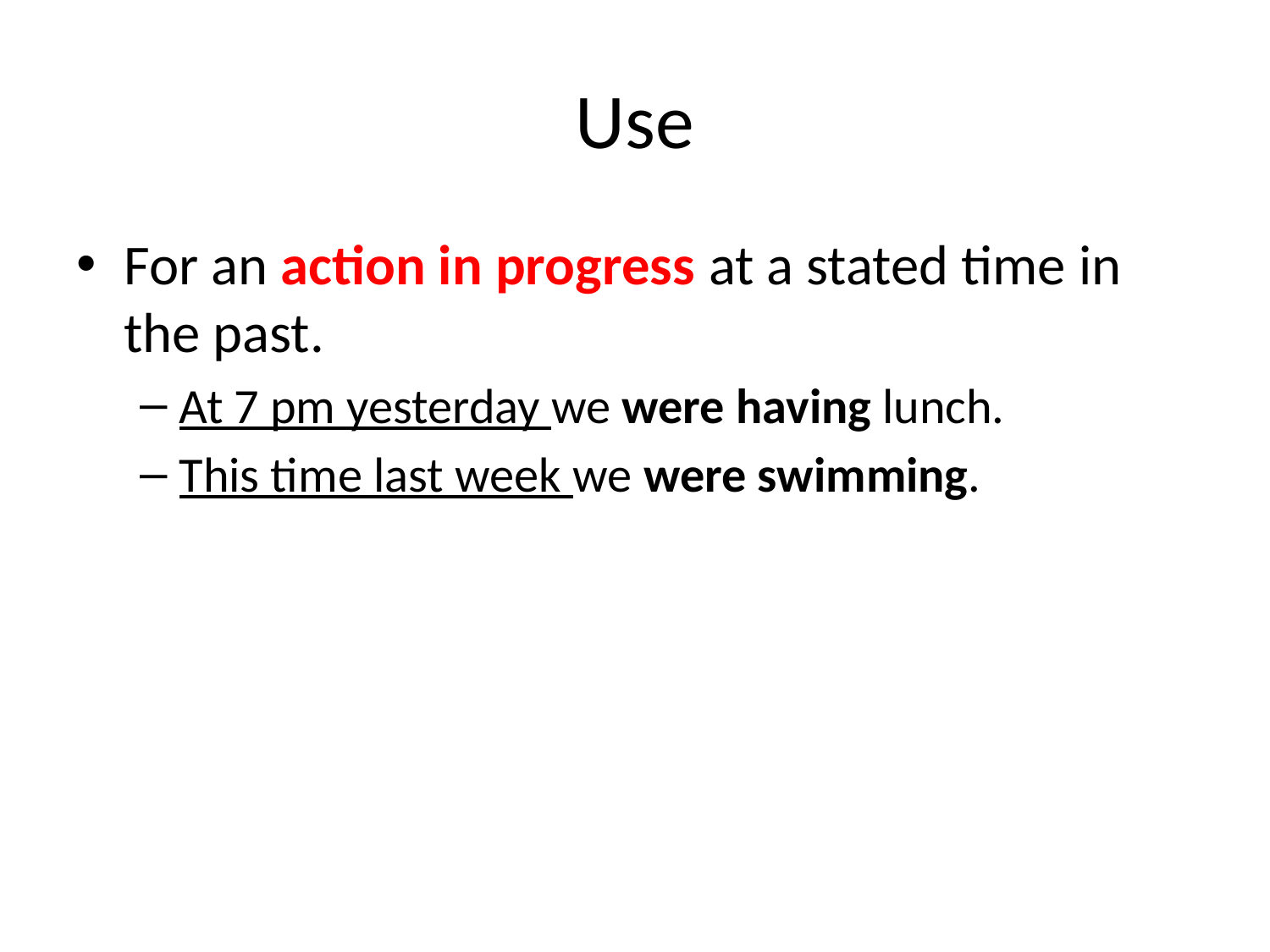

# Use
For an action in progress at a stated time in the past.
At 7 pm yesterday we were having lunch.
This time last week we were swimming.